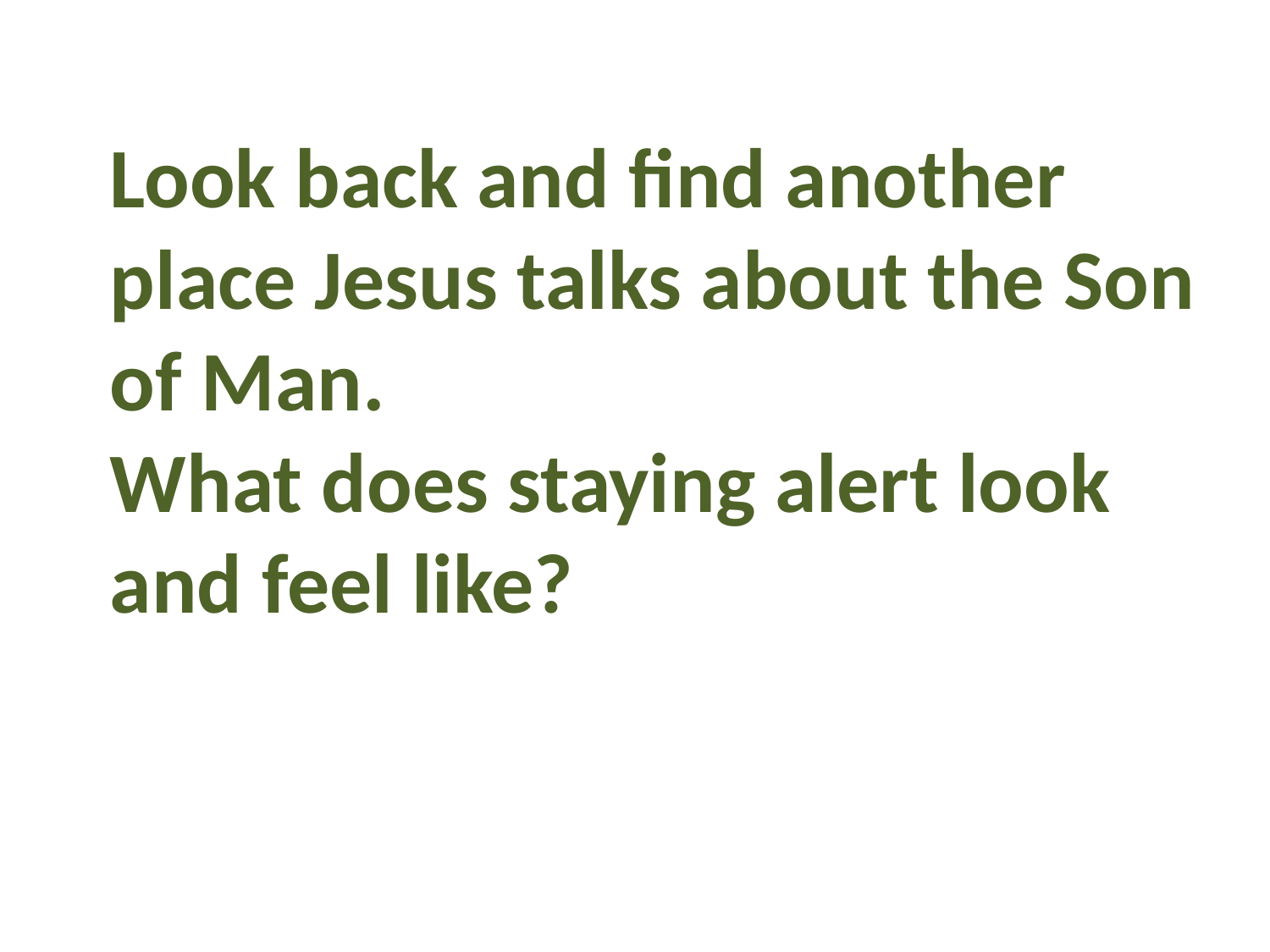

Look back and find another place Jesus talks about the Son of Man.
What does staying alert look and feel like?